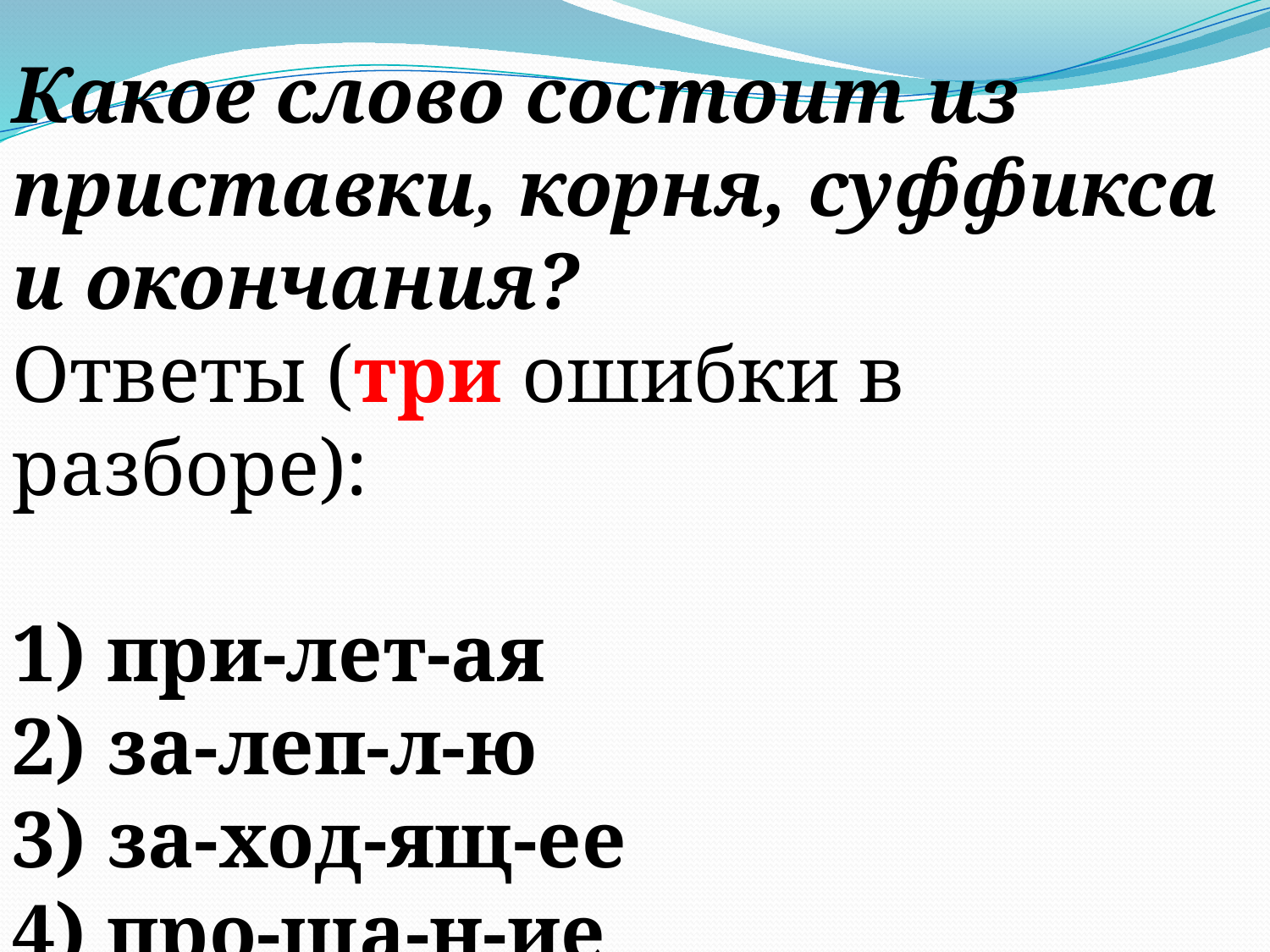

Какое слово состоит из приставки, корня, суффикса и окончания?
Ответы (три ошибки в разборе):

1) при-лет-ая
2) за-леп-л-ю
3) за-ход-ящ-ее
4) про-ща-н-ие